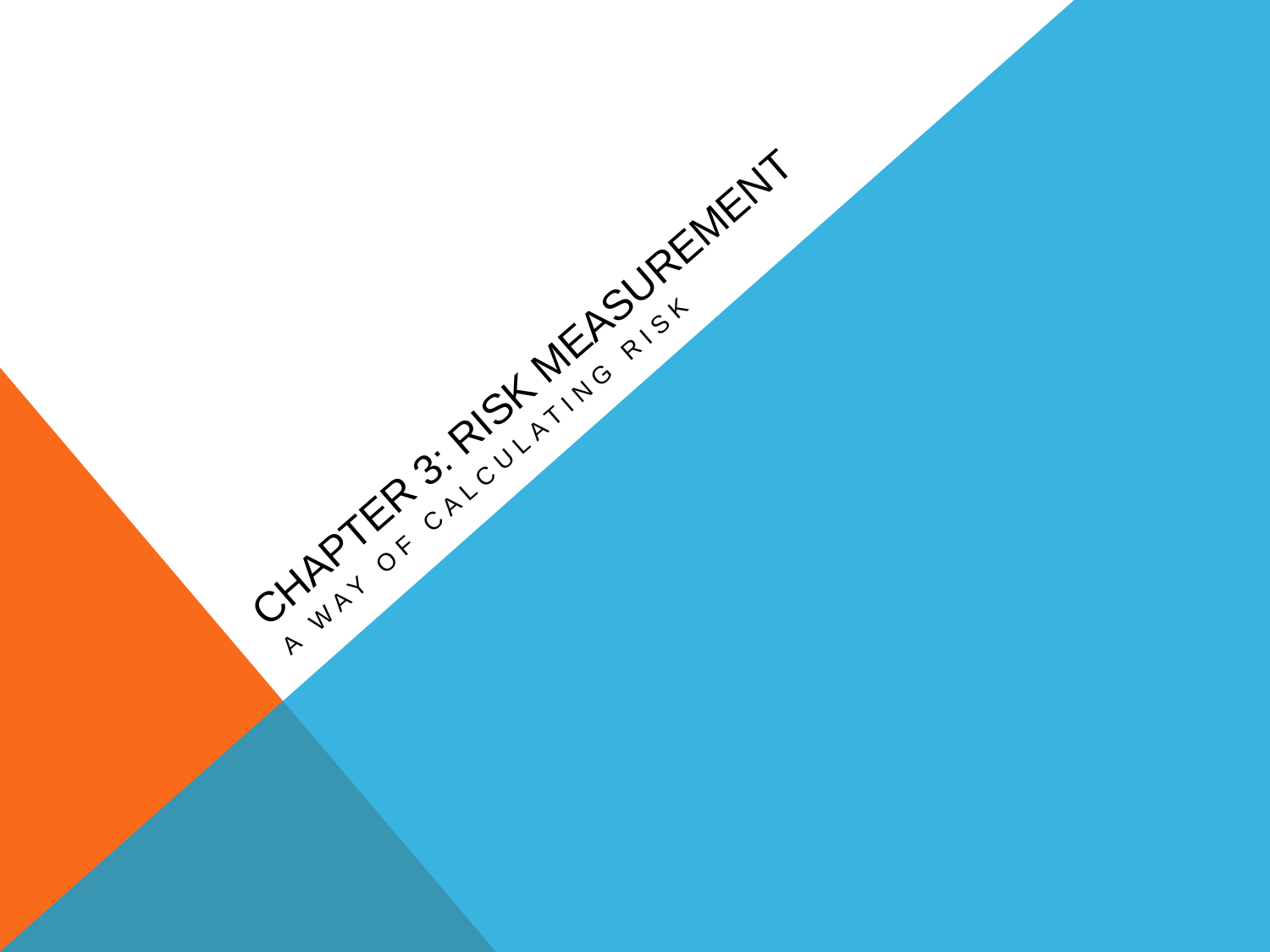

# Chapter 3: risk measurement
A way of calculating risk